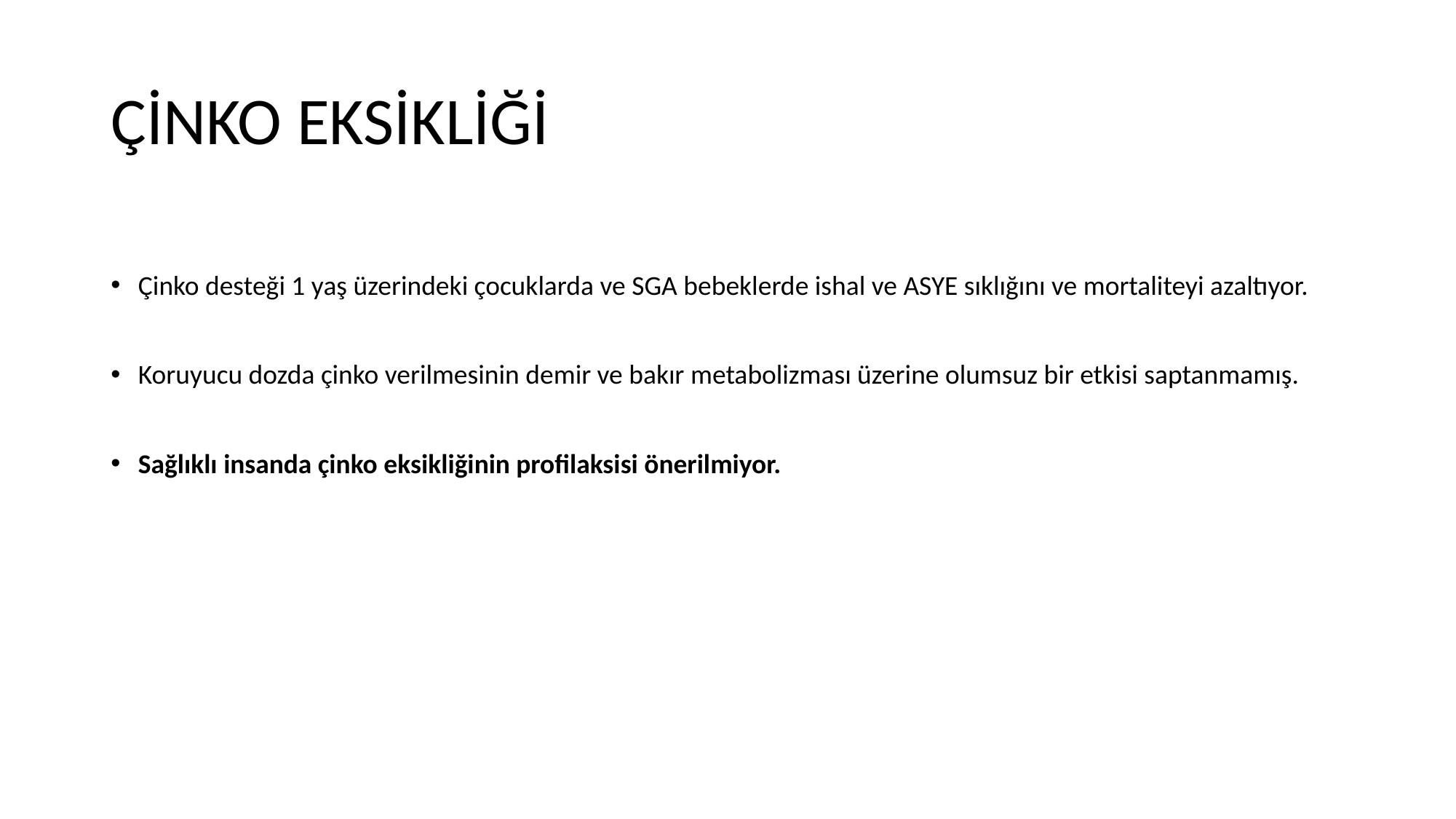

# ÇİNKO EKSİKLİĞİ

Çinko desteği 1 yaş üzerindeki çocuklarda ve SGA bebeklerde ishal ve ASYE sıklığını ve mortaliteyi azaltıyor.

Koruyucu dozda çinko verilmesinin demir ve bakır metabolizması üzerine olumsuz bir etkisi saptanmamış.

Sağlıklı insanda çinko eksikliğinin profilaksisi önerilmiyor.